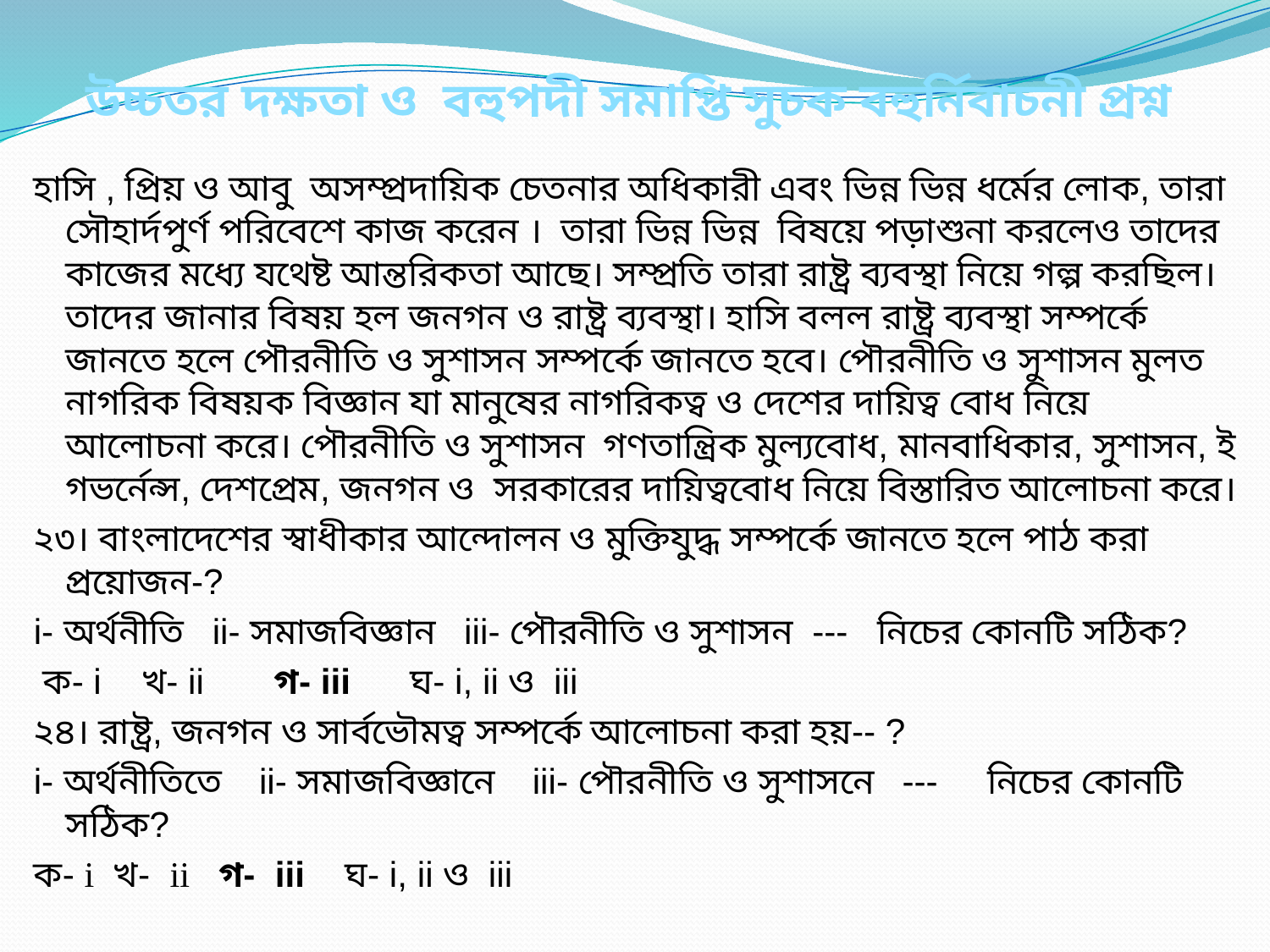

# উচ্চতর দক্ষতা ও  বহুপদী সমাপ্তি সুচক বহুর্নিবাচনী প্রশ্ন
হাসি , প্রিয় ও আবু  অসম্প্রদায়িক চেতনার অধিকারী এবং ভিন্ন ভিন্ন ধর্মের লোক, তারা সৌহার্দপুর্ণ পরিবেশে কাজ করেন ।  তারা ভিন্ন ভিন্ন  বিষয়ে পড়াশুনা করলেও তাদের কাজের মধ্যে যথেষ্ট আন্তরিকতা আছে। সম্প্রতি তারা রাষ্ট্র ব্যবস্থা নিয়ে গল্প করছিল। তাদের জানার বিষয় হল জনগন ও রাষ্ট্র ব্যবস্থা। হাসি বলল রাষ্ট্র ব্যবস্থা সম্পর্কে জানতে হলে পৌরনীতি ও সুশাসন সম্পর্কে জানতে হবে। পৌরনীতি ও সুশাসন মুলত নাগরিক বিষয়ক বিজ্ঞান যা মানুষের নাগরিকত্ব ও দেশের দায়িত্ব বোধ নিয়ে আলোচনা করে। পৌরনীতি ও সুশাসন  গণতান্ত্রিক মুল্যবোধ, মানবাধিকার, সুশাসন, ই গভর্নেন্স, দেশপ্রেম, জনগন ও  সরকারের দায়িত্ববোধ নিয়ে বিস্তারিত আলোচনা করে।
২৩। বাংলাদেশের স্বাধীকার আন্দোলন ও মুক্তিযুদ্ধ সম্পর্কে জানতে হলে পাঠ করা প্রয়োজন-?
i- অর্থনীতি   ii- সমাজবিজ্ঞান   iii- পৌরনীতি ও সুশাসন  ---   নিচের কোনটি সঠিক?
 ক- i    খ- ii       গ- iii      ঘ- i, ii ও  iii
২৪। রাষ্ট্র, জনগন ও সার্বভৌমত্ব সম্পর্কে আলোচনা করা হয়-- ?
i- অর্থনীতিতে    ii- সমাজবিজ্ঞানে    iii- পৌরনীতি ও সুশাসনে   ---     নিচের কোনটি সঠিক?
ক- i  খ-  ii   গ-  iii    ঘ- i, ii ও  iii